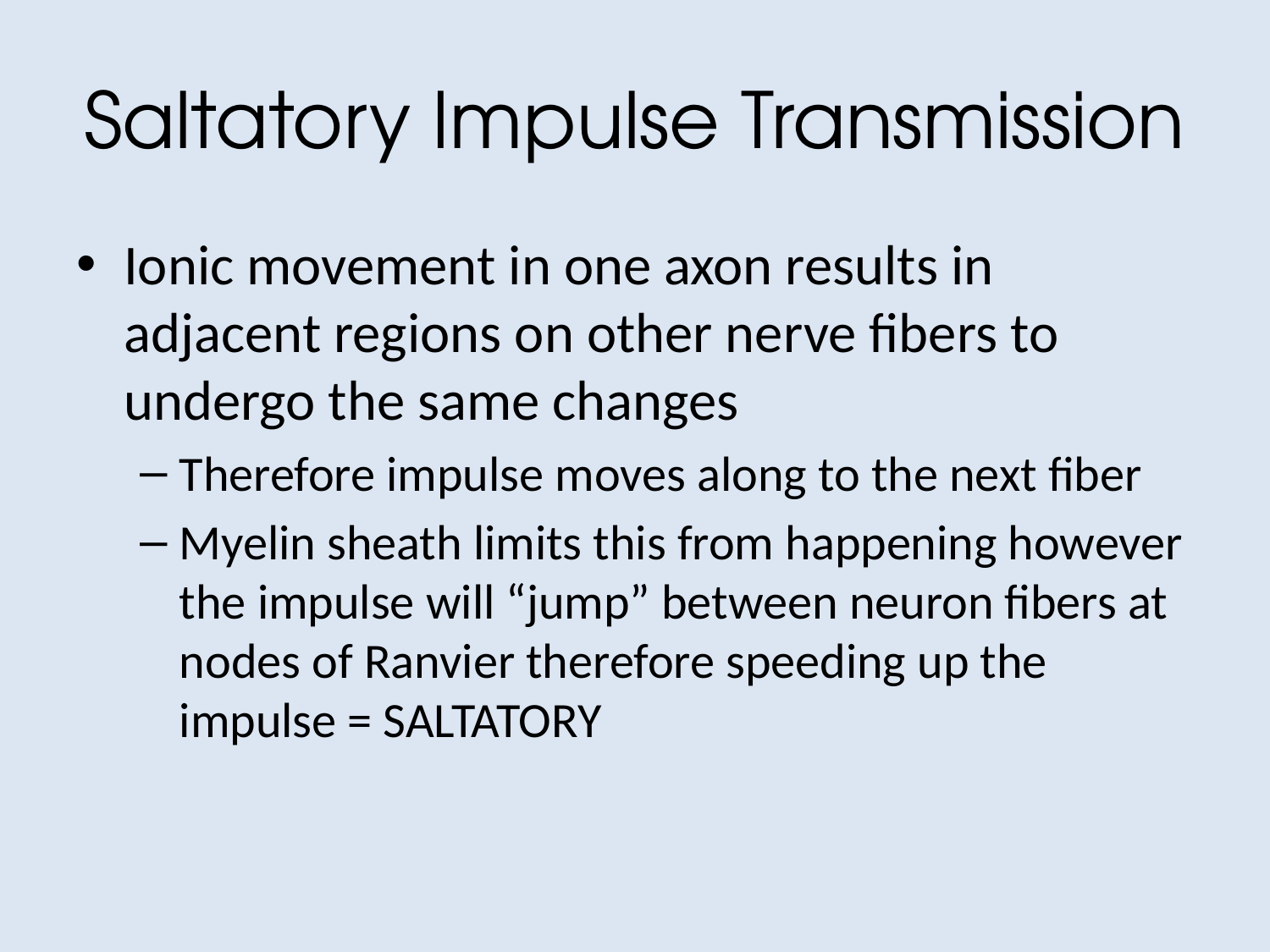

# Saltatory Impulse Transmission
Ionic movement in one axon results in adjacent regions on other nerve fibers to undergo the same changes
Therefore impulse moves along to the next fiber
Myelin sheath limits this from happening however the impulse will “jump” between neuron fibers at nodes of Ranvier therefore speeding up the impulse = SALTATORY